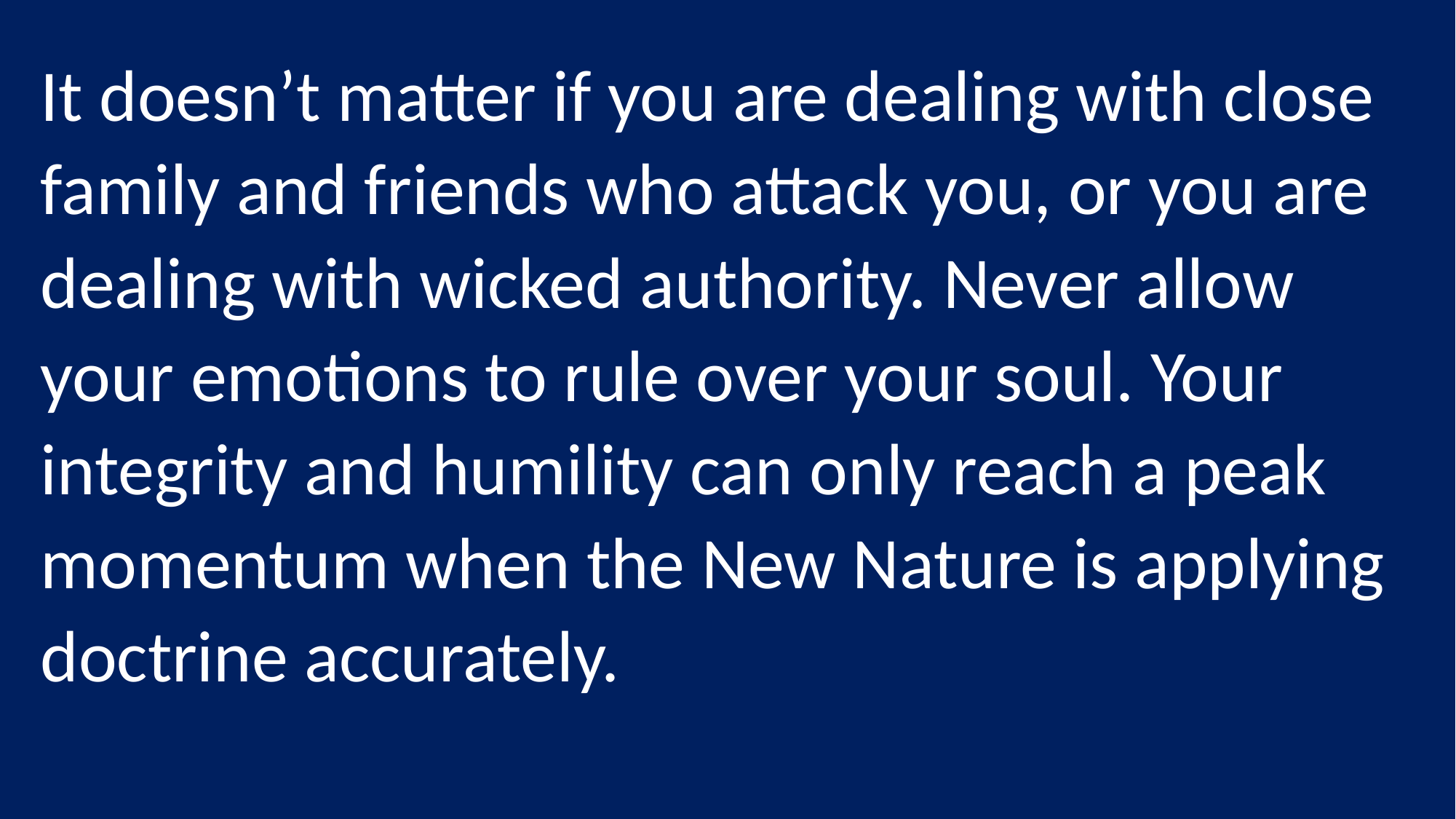

It doesn’t matter if you are dealing with close family and friends who attack you, or you are dealing with wicked authority. Never allow your emotions to rule over your soul. Your integrity and humility can only reach a peak momentum when the New Nature is applying doctrine accurately.